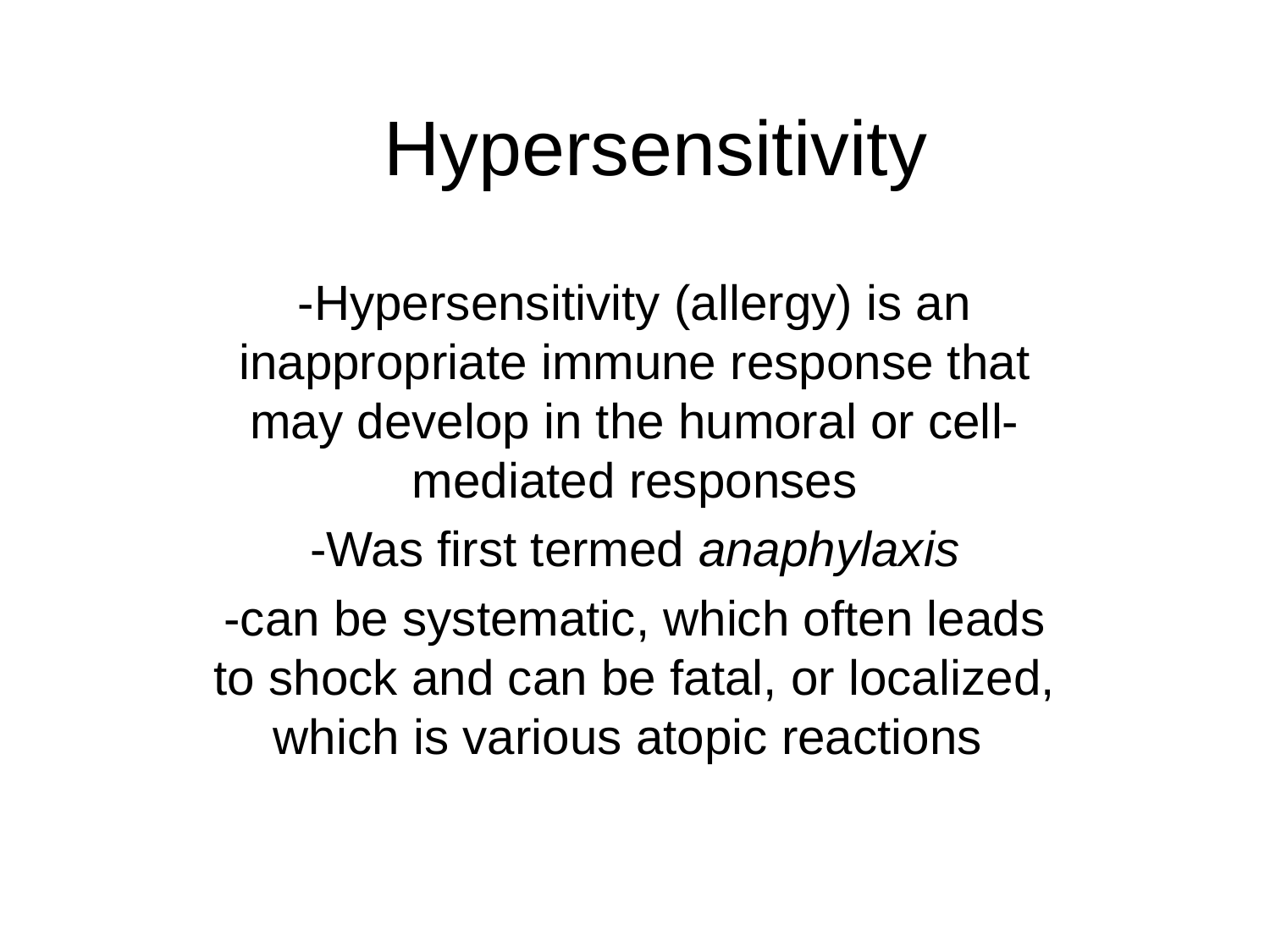

# Hypersensitivity
-Hypersensitivity (allergy) is an inappropriate immune response that may develop in the humoral or cell-mediated responses
-Was first termed anaphylaxis
-can be systematic, which often leads to shock and can be fatal, or localized, which is various atopic reactions